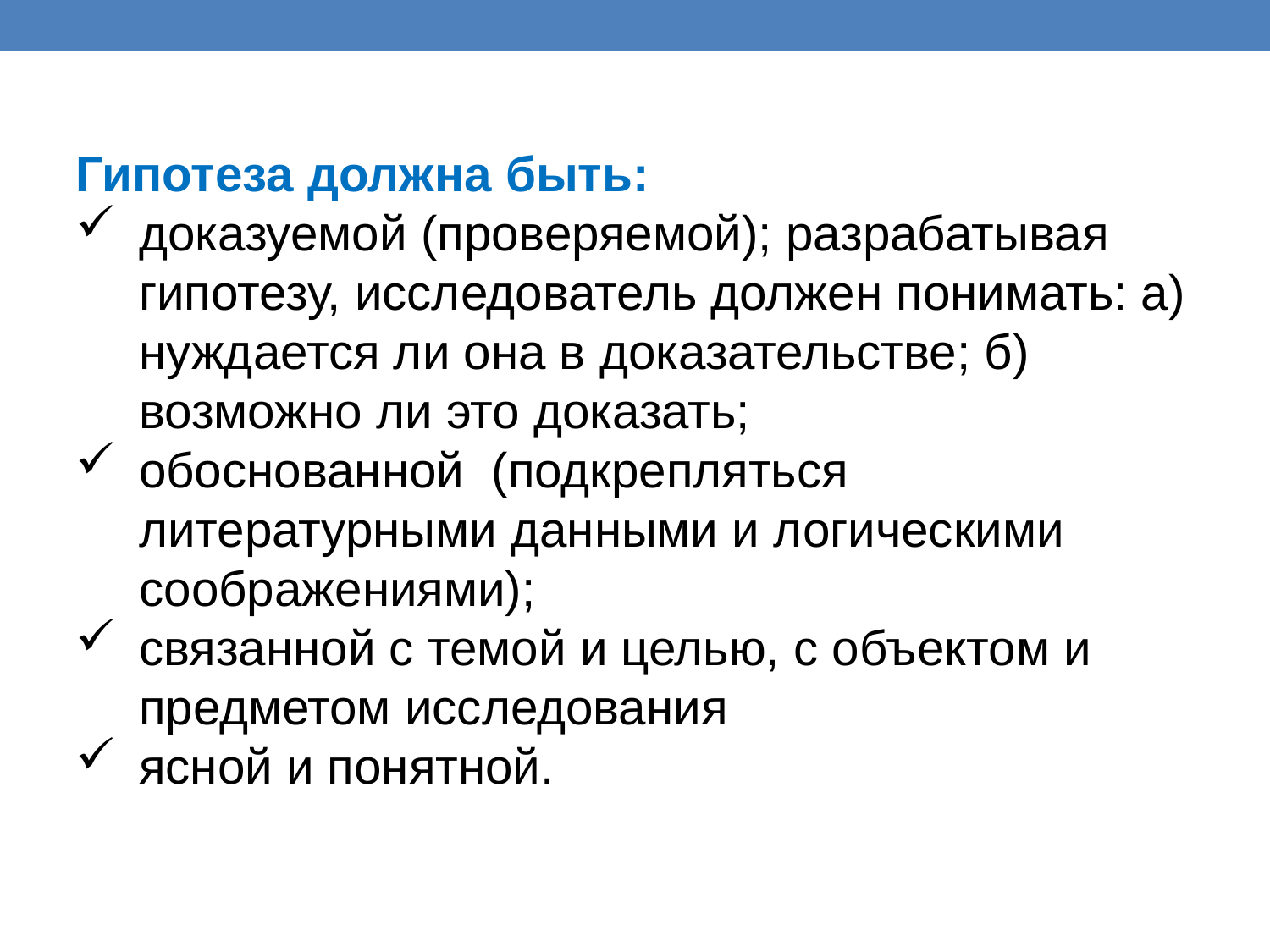

Гипотеза должна быть:
доказуемой (проверяемой); разрабатывая гипотезу, исследователь должен понимать: а) нуждается ли она в доказательстве; б) возможно ли это доказать;
обоснованной  (подкрепляться литературными данными и логическими соображениями);
связанной с темой и целью, с объектом и предметом исследования
ясной и понятной.